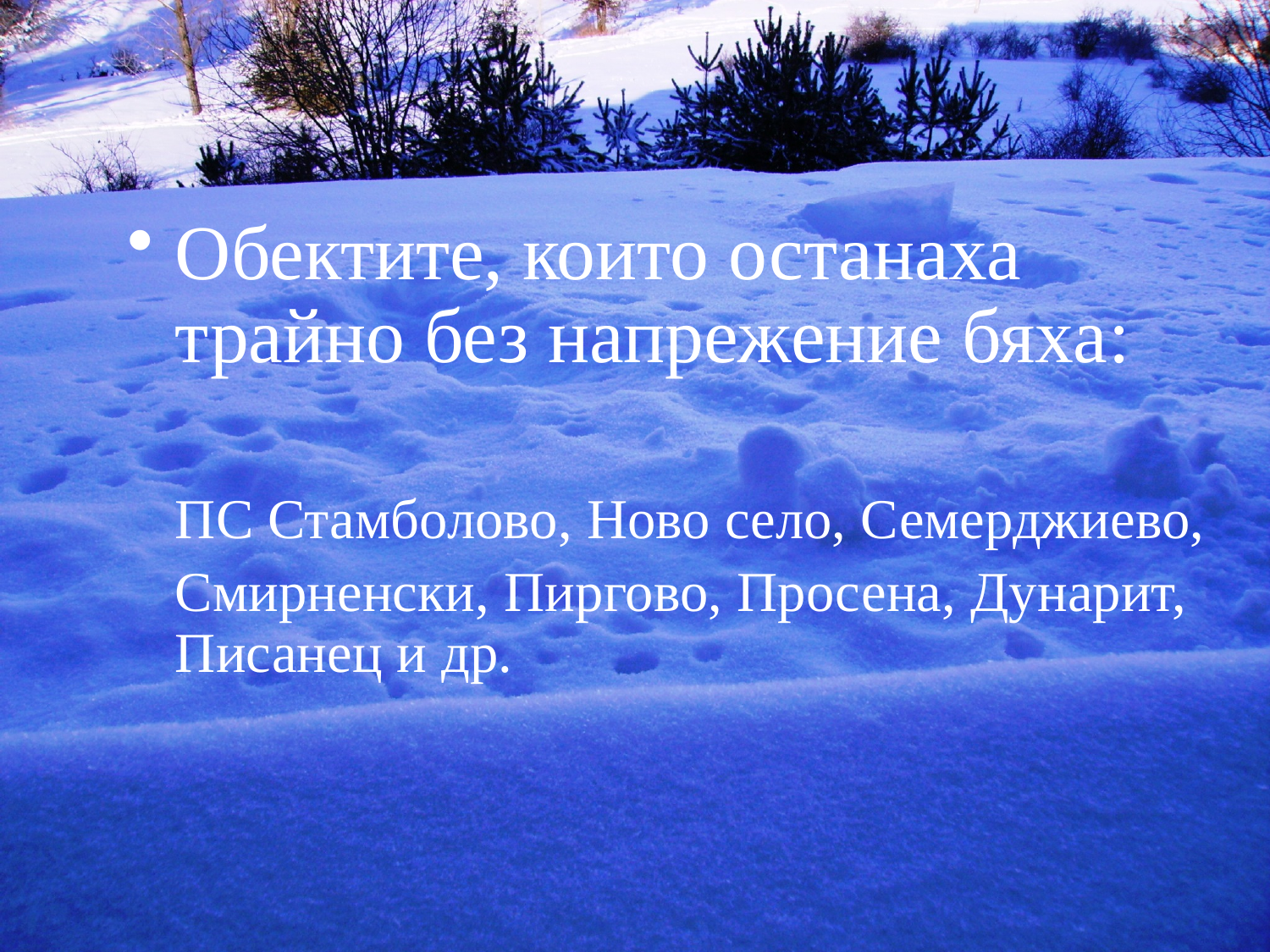

Обектите, които останаха трайно без напрежение бяха:

	ПС Стамболово, Ново село, Семерджиево,
	Смирненски, Пиргово, Просена, Дунарит, Писанец и др.